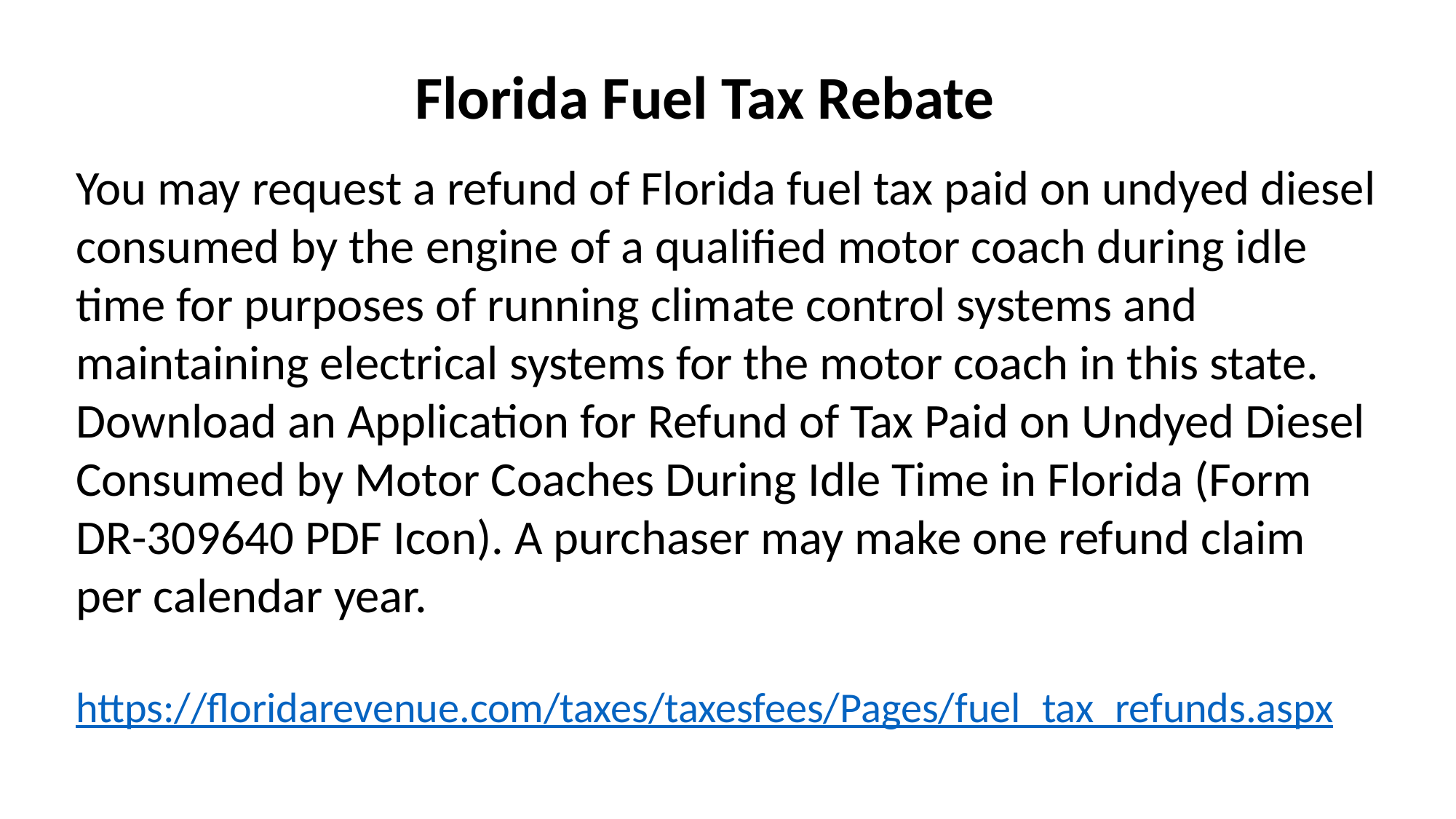

Florida Fuel Tax Rebate
You may request a refund of Florida fuel tax paid on undyed diesel consumed by the engine of a qualified motor coach during idle time for purposes of running climate control systems and maintaining electrical systems for the motor coach in this state. Download an Application for Refund of Tax Paid on Undyed Diesel Consumed by Motor Coaches During Idle Time in Florida (Form DR-309640 PDF Icon). A purchaser may make one refund claim per calendar year.

https://floridarevenue.com/taxes/taxesfees/Pages/fuel_tax_refunds.aspx